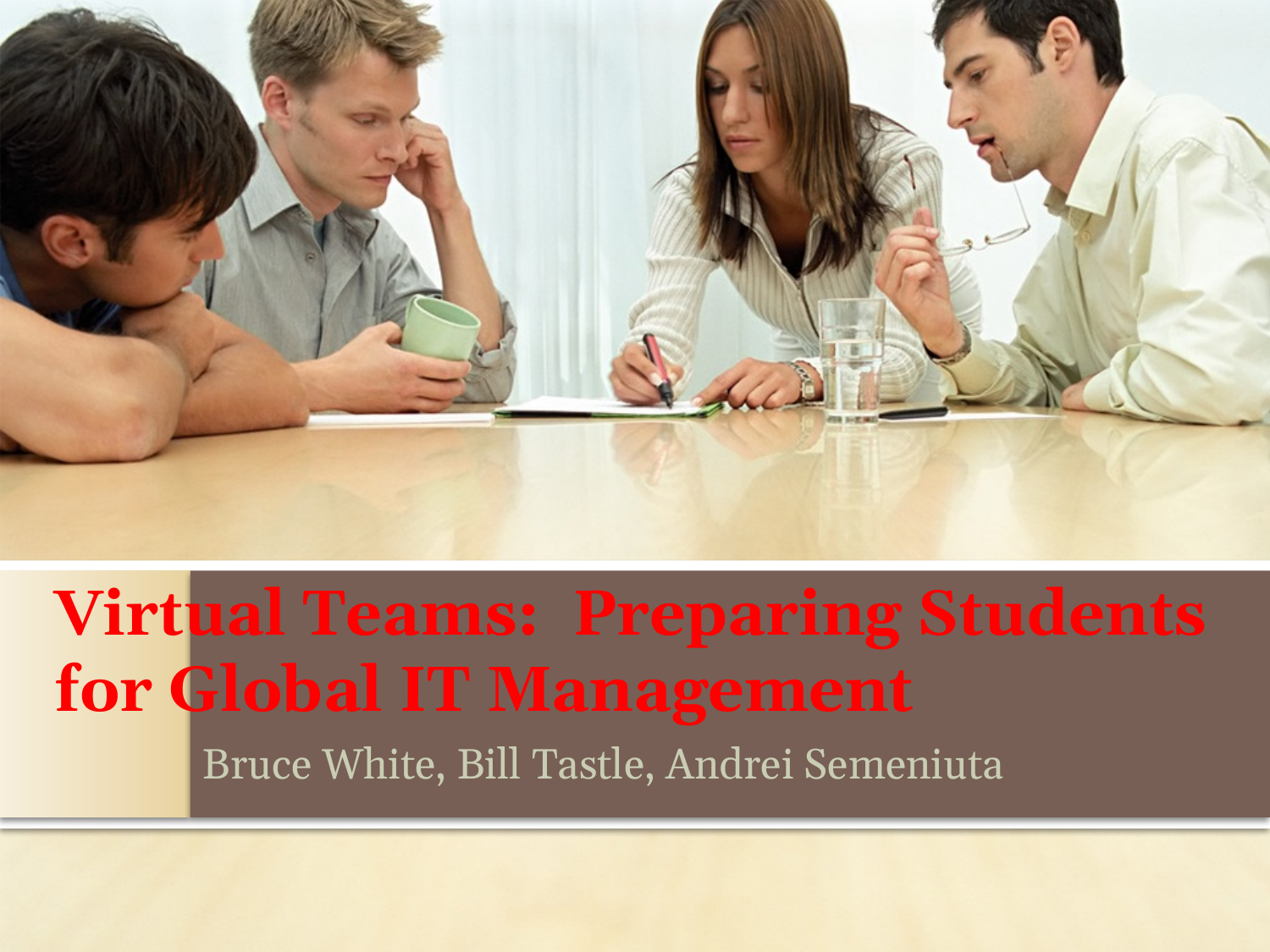

# Virtual Teams:  Preparing Students for Global IT Management
Bruce White, Bill Tastle, Andrei Semeniuta